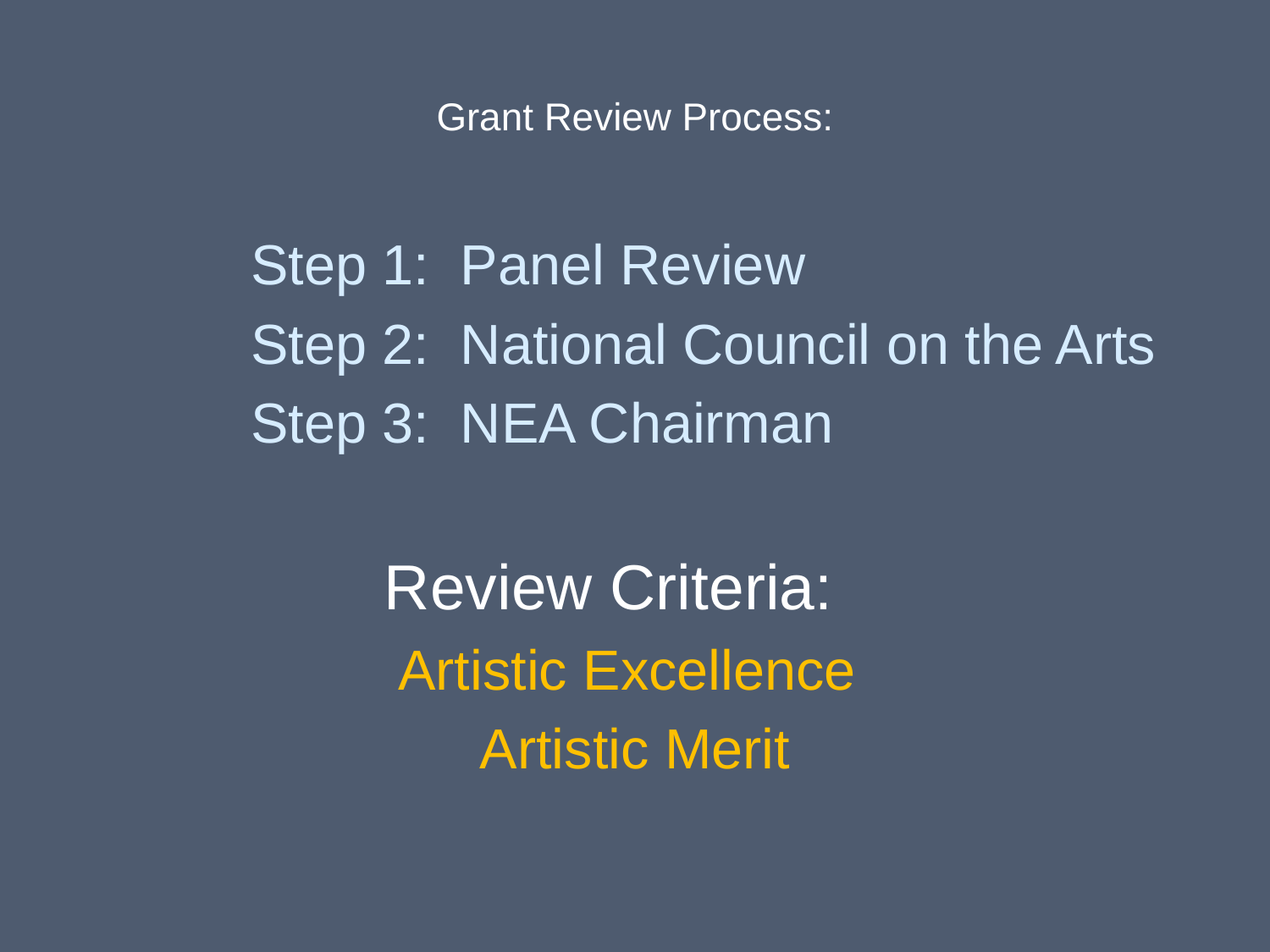

# Grant Review Process:
		Step 1:  Panel Review
		Step 2:  National Council on the Arts
		Step 3:  NEA Chairman

Review Criteria:
Artistic Excellence
Artistic Merit